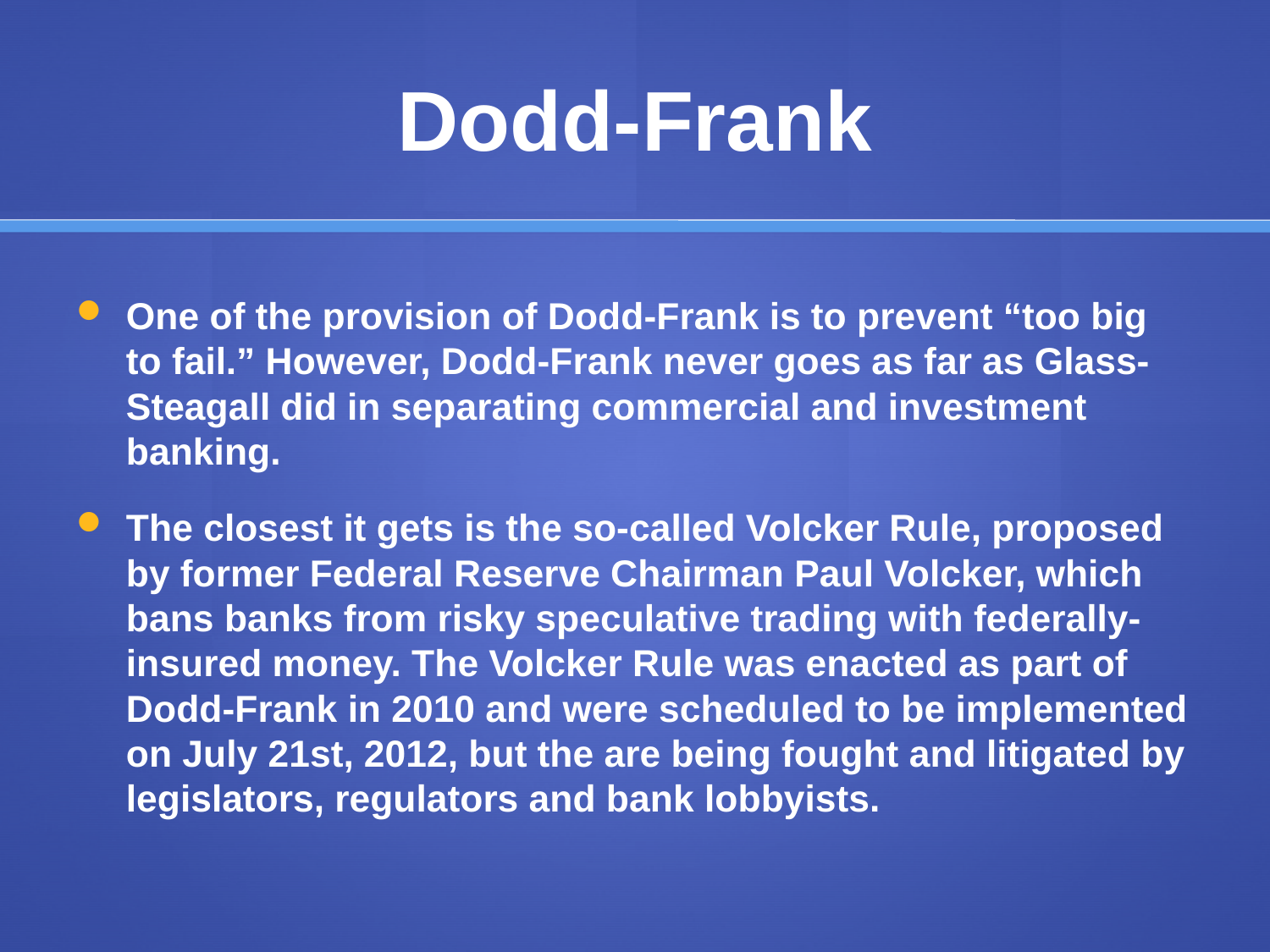

# Dodd-Frank
One of the provision of Dodd-Frank is to prevent “too big to fail.” However, Dodd-Frank never goes as far as Glass-Steagall did in separating commercial and investment banking.
The closest it gets is the so-called Volcker Rule, proposed by former Federal Reserve Chairman Paul Volcker, which bans banks from risky speculative trading with federally-insured money. The Volcker Rule was enacted as part of Dodd-Frank in 2010 and were scheduled to be implemented on July 21st, 2012, but the are being fought and litigated by legislators, regulators and bank lobbyists.